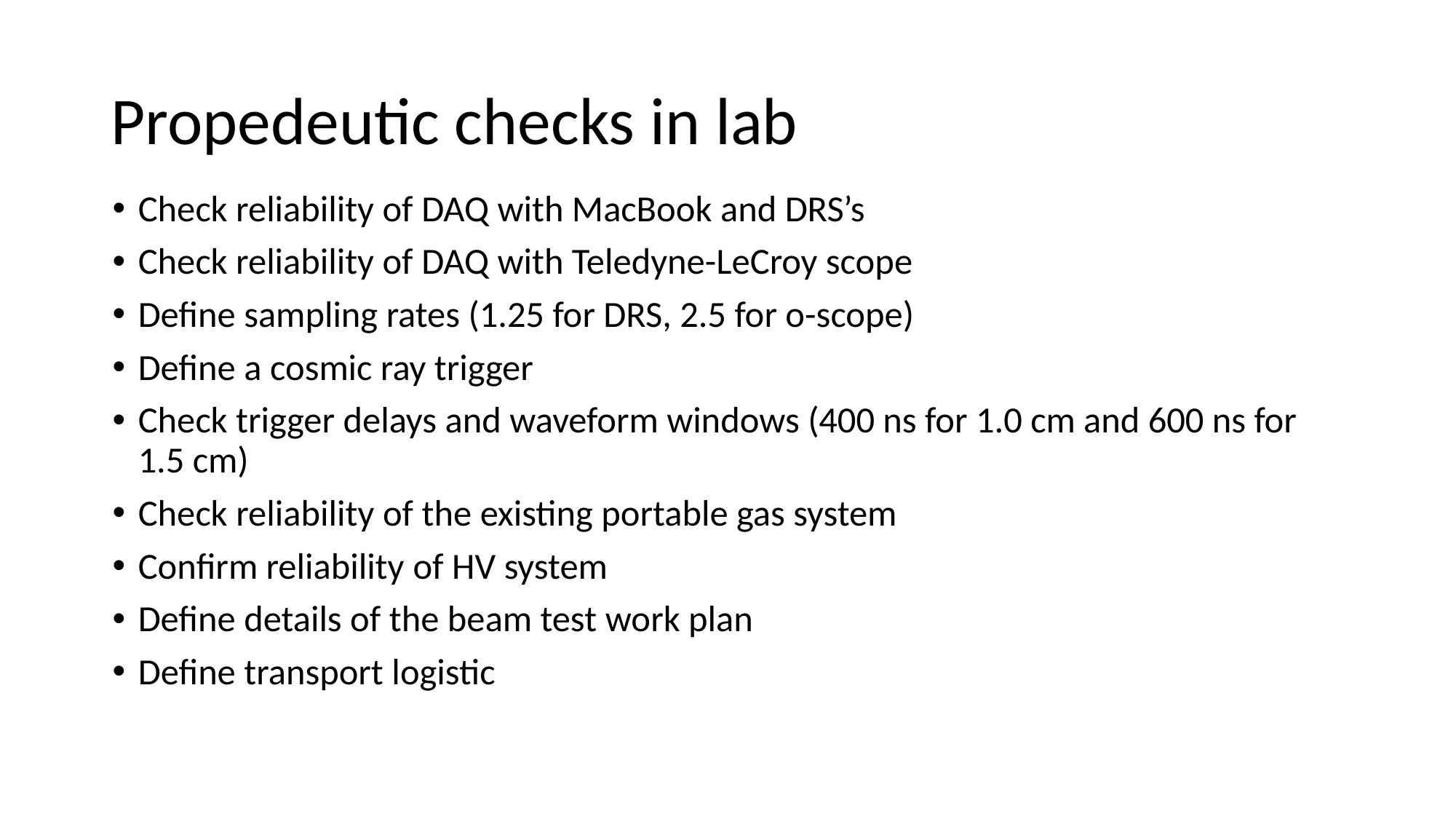

# Propedeutic checks in lab
Check reliability of DAQ with MacBook and DRS’s
Check reliability of DAQ with Teledyne-LeCroy scope
Define sampling rates (1.25 for DRS, 2.5 for o-scope)
Define a cosmic ray trigger
Check trigger delays and waveform windows (400 ns for 1.0 cm and 600 ns for 1.5 cm)
Check reliability of the existing portable gas system
Confirm reliability of HV system
Define details of the beam test work plan
Define transport logistic